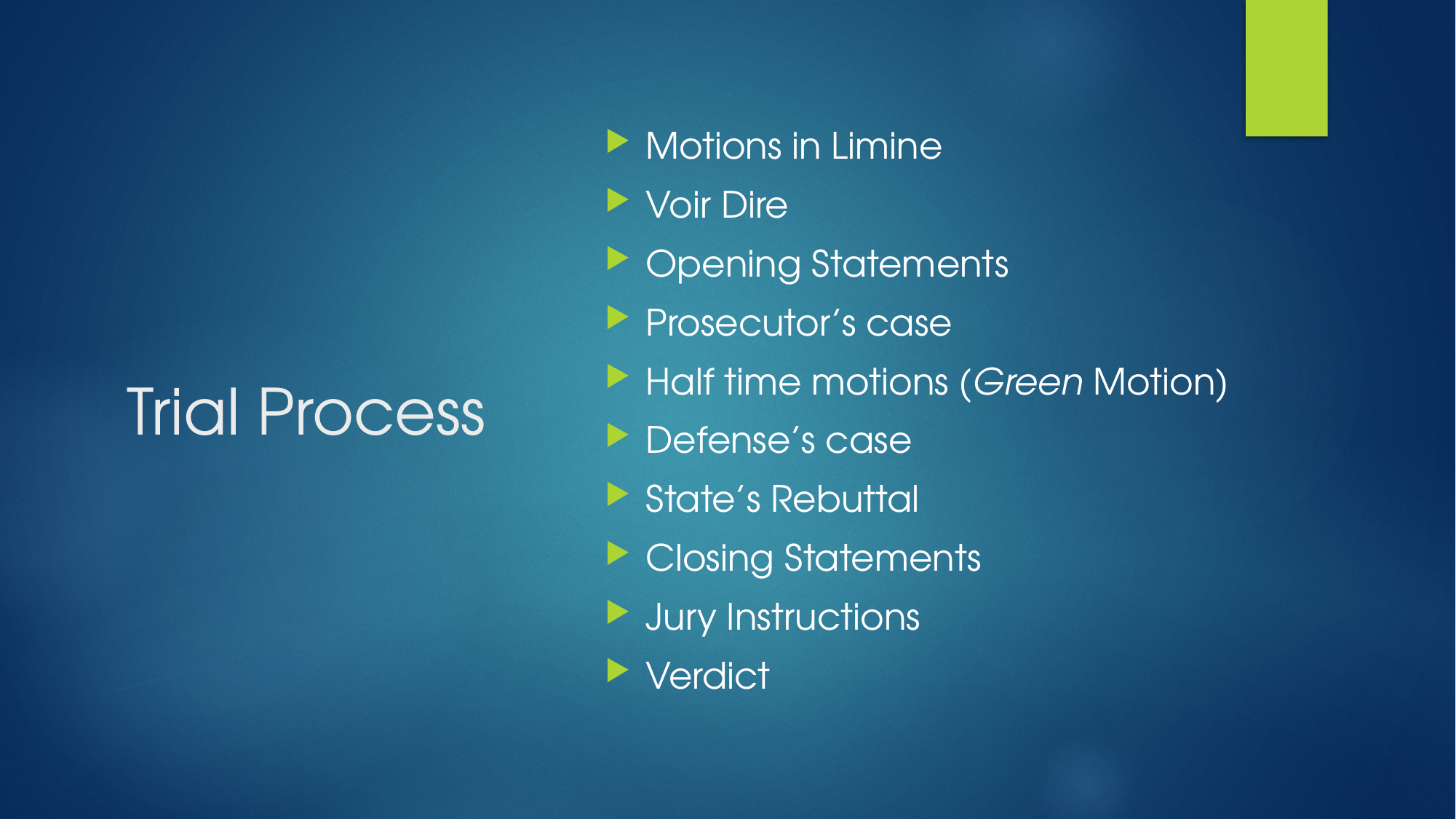

Motions in Limine
Voir Dire
Opening Statements
Prosecutor’s case
Half time motions (Green Motion)
Defense’s case
State’s Rebuttal
Closing Statements
Jury Instructions
Verdict
# Trial Process